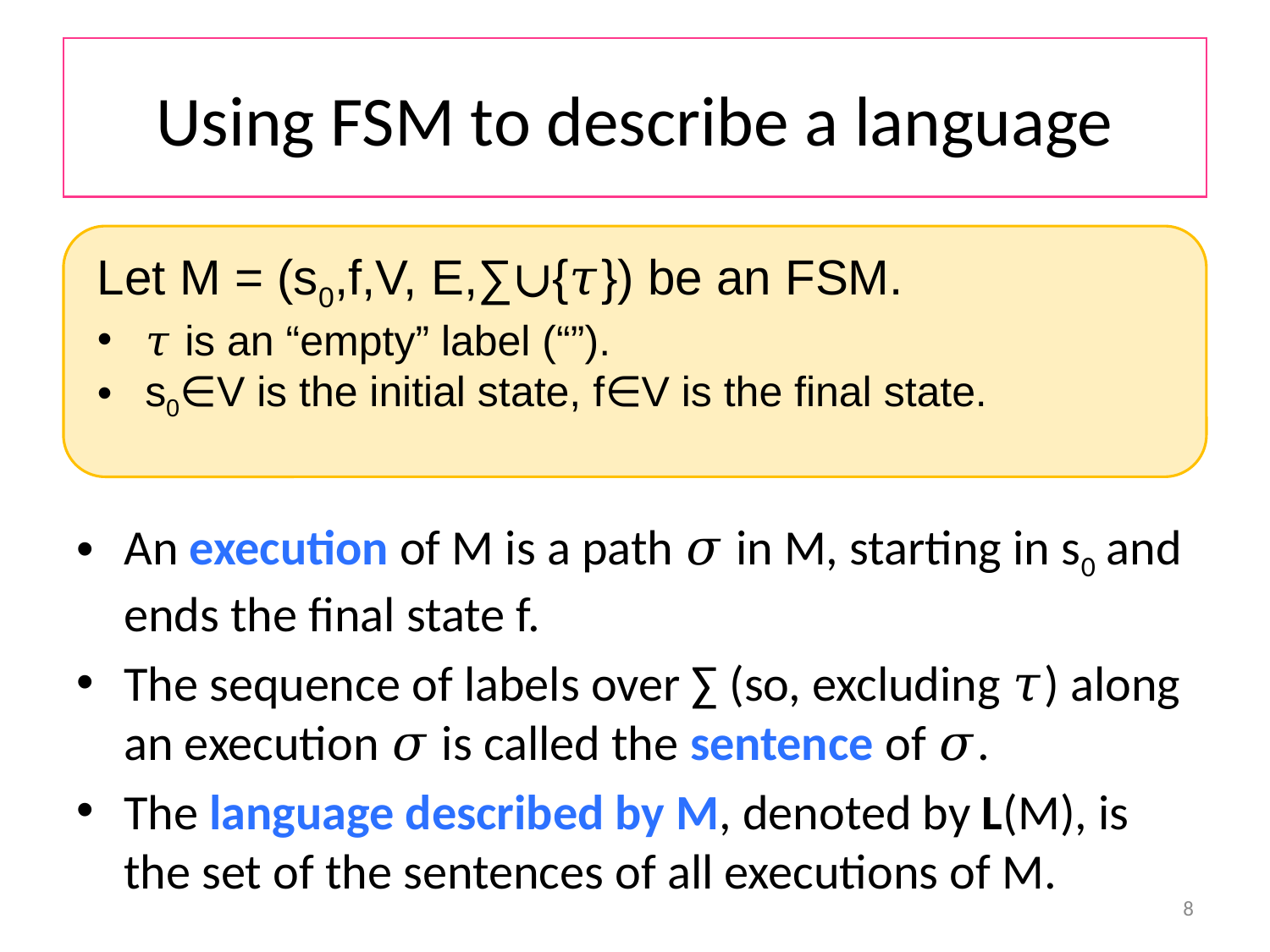

# Using FSM to describe a language

Let M = (s0,f,V, E,∑∪{𝜏}) be an FSM.
𝜏 is an “empty” label (“”).
s0∈V is the initial state, f∈V is the final state.
An execution of M is a path 𝜎 in M, starting in s0 and ends the final state f.
The sequence of labels over ∑ (so, excluding 𝜏) along an execution 𝜎 is called the sentence of 𝜎.
The language described by M, denoted by L(M), is the set of the sentences of all executions of M.
8